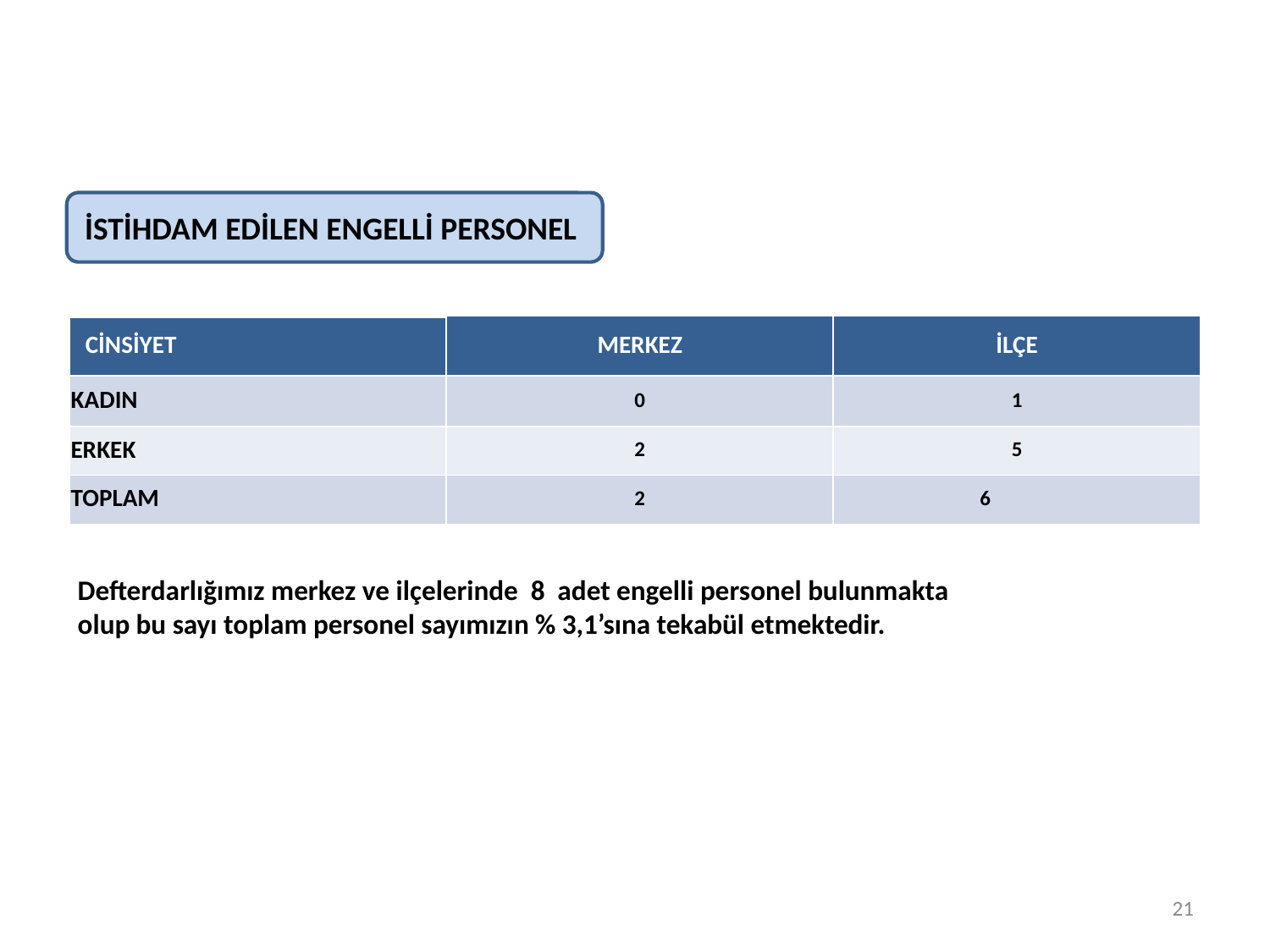

İSTİHDAM EDİLEN ENGELLİ PERSONEL
| CİNSİYET | MERKEZ | İLÇE |
| --- | --- | --- |
| KADIN | 0 | 1 |
| ERKEK | 2 | 5 |
| TOPLAM | 2 | 6 |
Defterdarlığımız merkez ve ilçelerinde  8  adet engelli personel bulunmakta olup bu sayı toplam personel sayımızın % 3,1’sına tekabül etmektedir.
21